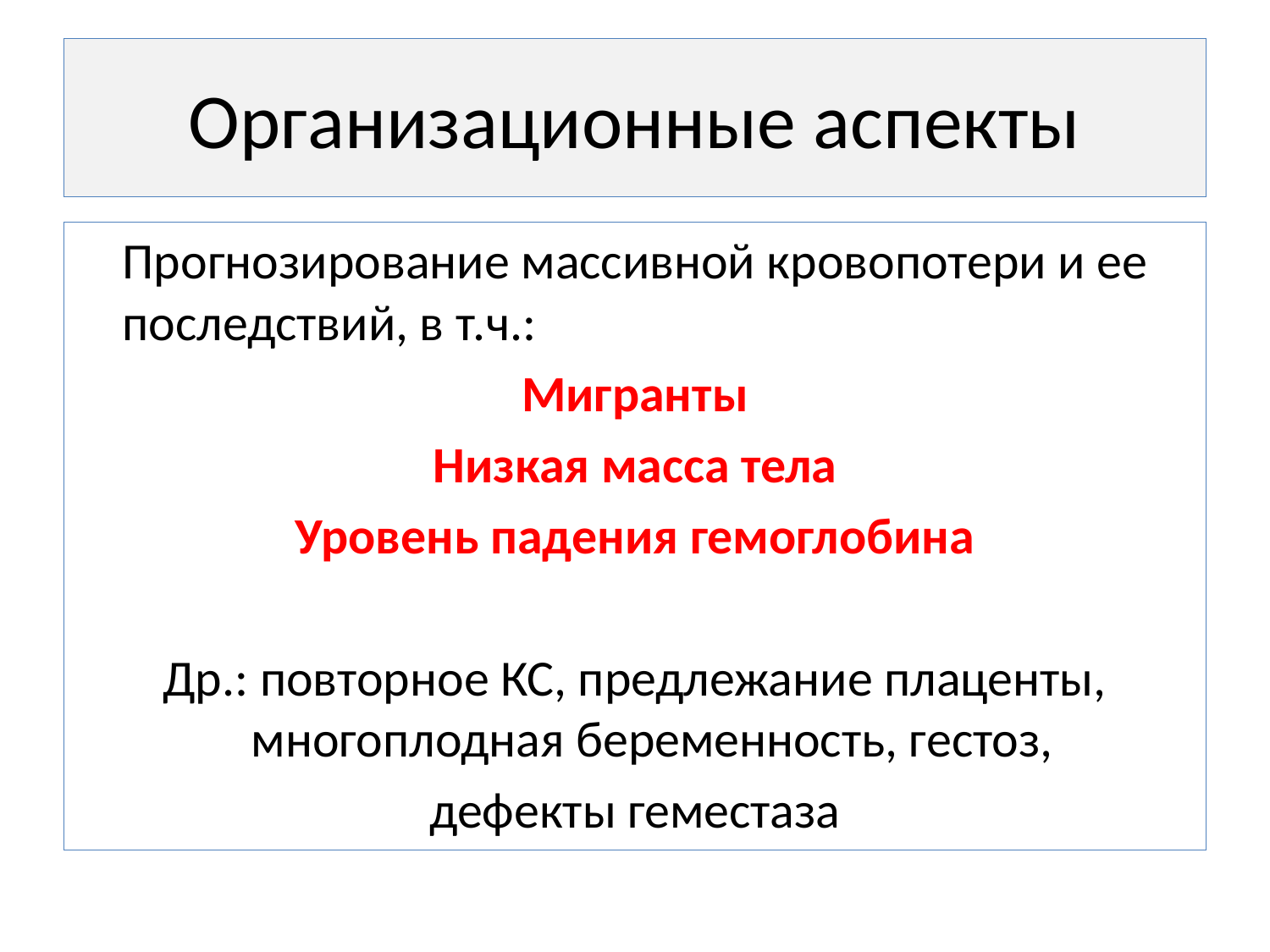

# Организационные аспекты
	Прогнозирование массивной кровопотери и ее последствий, в т.ч.:
Мигранты
Низкая масса тела
Уровень падения гемоглобина

Др.: повторное КС, предлежание плаценты, многоплодная беременность, гестоз,
дефекты геместаза